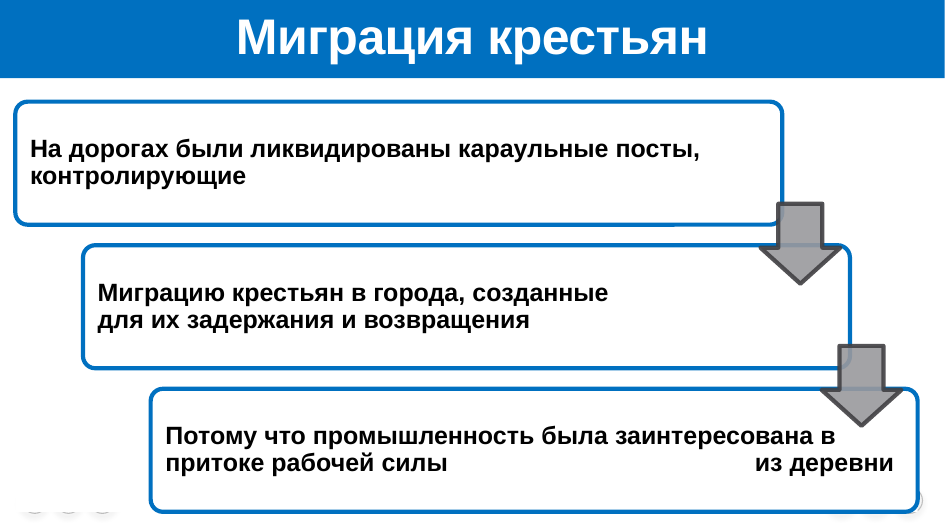

# Миграция крестьян
На дорогах были ликвидированы караульные посты, контролирующие
Миграцию крестьян в города, созданные                                 для их задержания и возвращения
Потому что промышленность была заинтересована в притоке рабочей силы                                            из деревни